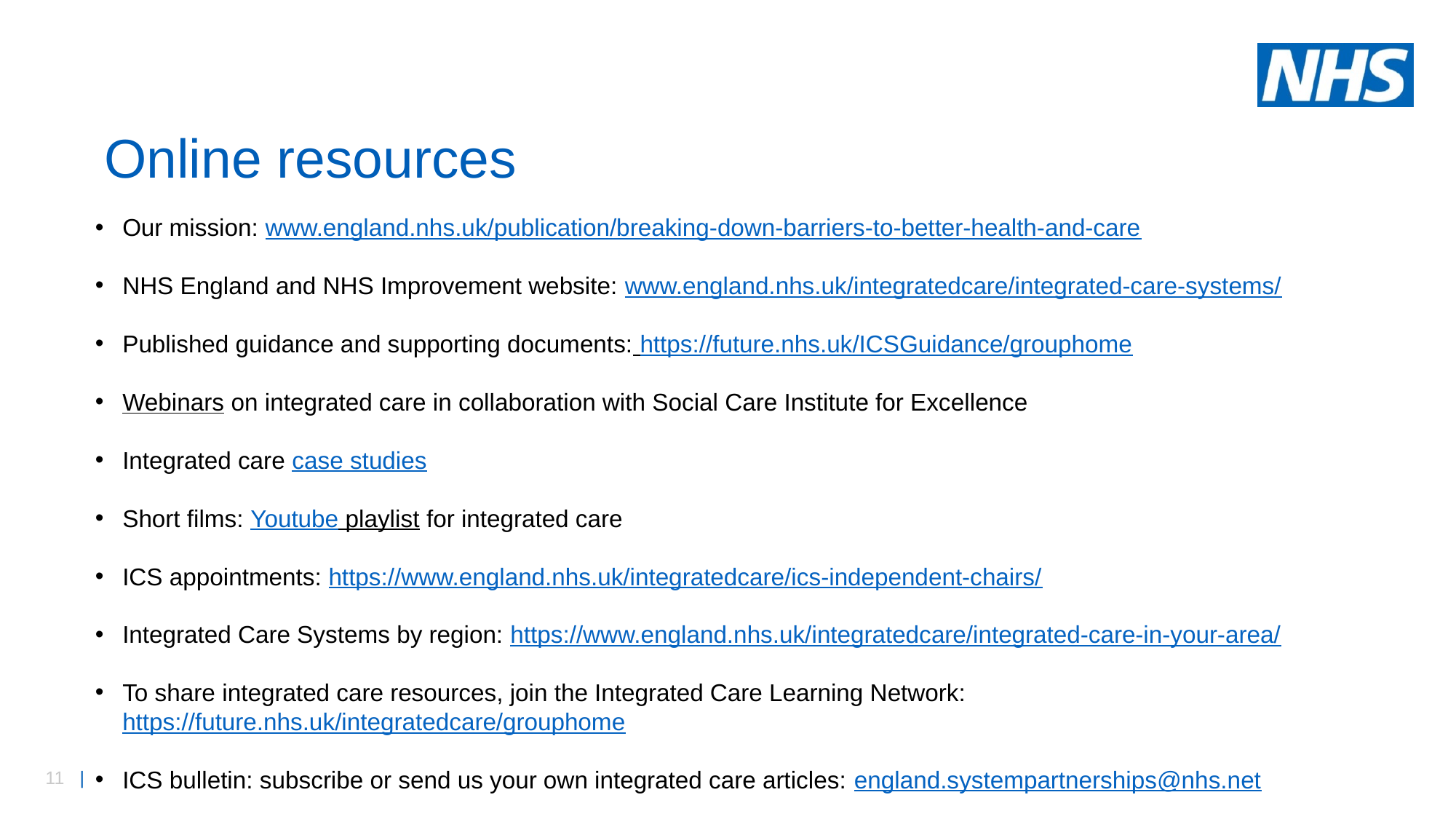

# Online resources

Our mission: www.england.nhs.uk/publication/breaking-down-barriers-to-better-health-and-care

NHS England and NHS Improvement website: www.england.nhs.uk/integratedcare/integrated-care-systems/

Published guidance and supporting documents: https://future.nhs.uk/ICSGuidance/grouphome

Webinars on integrated care in collaboration with Social Care Institute for Excellence

Integrated care case studies

Short films: Youtube playlist for integrated care

ICS appointments: https://www.england.nhs.uk/integratedcare/ics-independent-chairs/

Integrated Care Systems by region: https://www.england.nhs.uk/integratedcare/integrated-care-in-your-area/

To share integrated care resources, join the Integrated Care Learning Network: https://future.nhs.uk/integratedcare/grouphome

ICS bulletin: subscribe or send us your own integrated care articles: england.systempartnerships@nhs.net